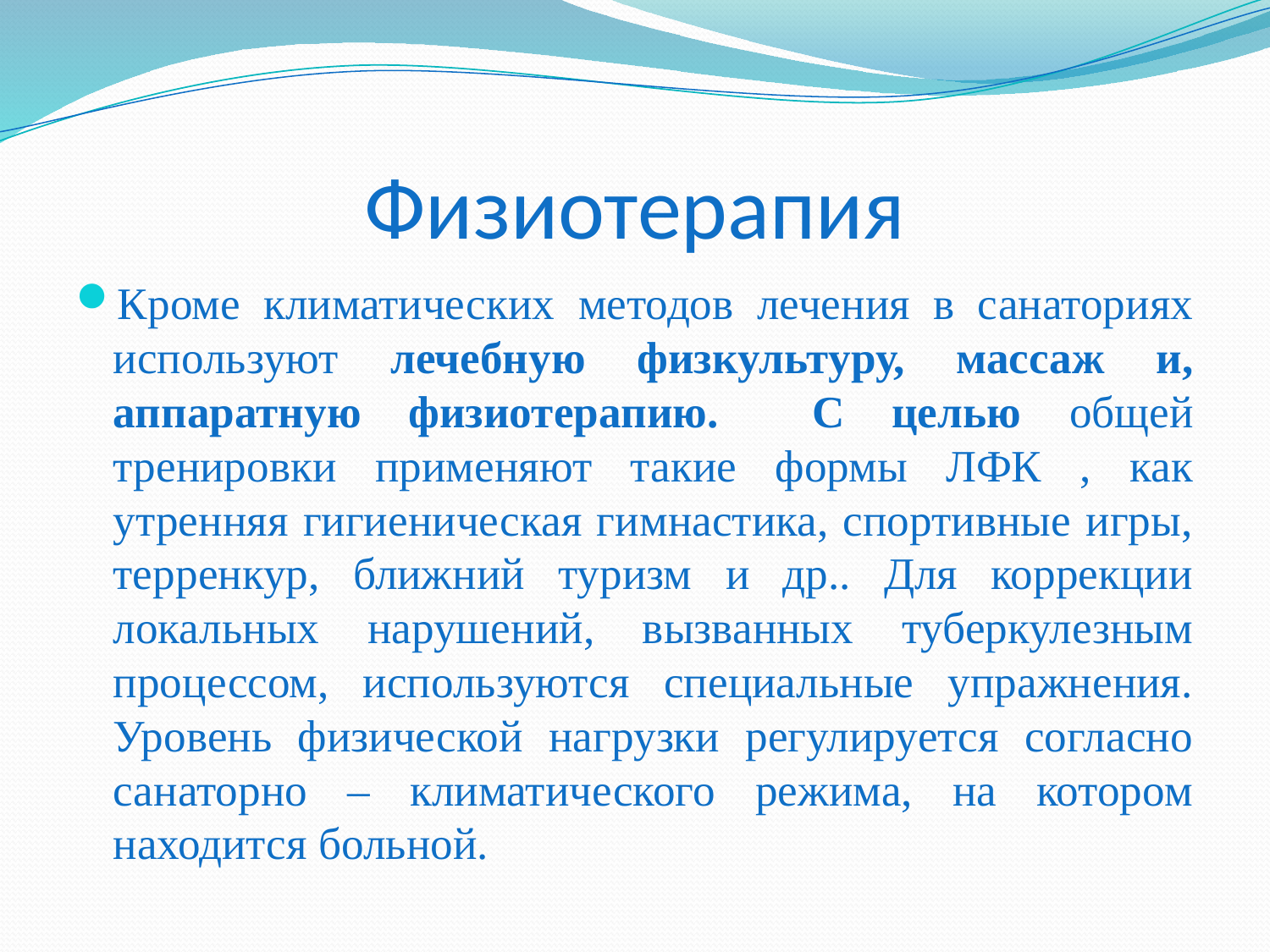

# Физиотерапия
Кроме климатических методов лечения в санаториях используют лечебную физкультуру, массаж и, аппаратную физиотерапию.  С целью общей тренировки применяют такие формы ЛФК , как утренняя гигиеническая гимнастика, спортивные игры, терренкур, ближний туризм и др.. Для коррекции локальных нарушений, вызванных туберкулезным процессом, используются специальные упражнения. Уровень физической нагрузки регулируется согласно санаторно – климатического режима, на котором находится больной.